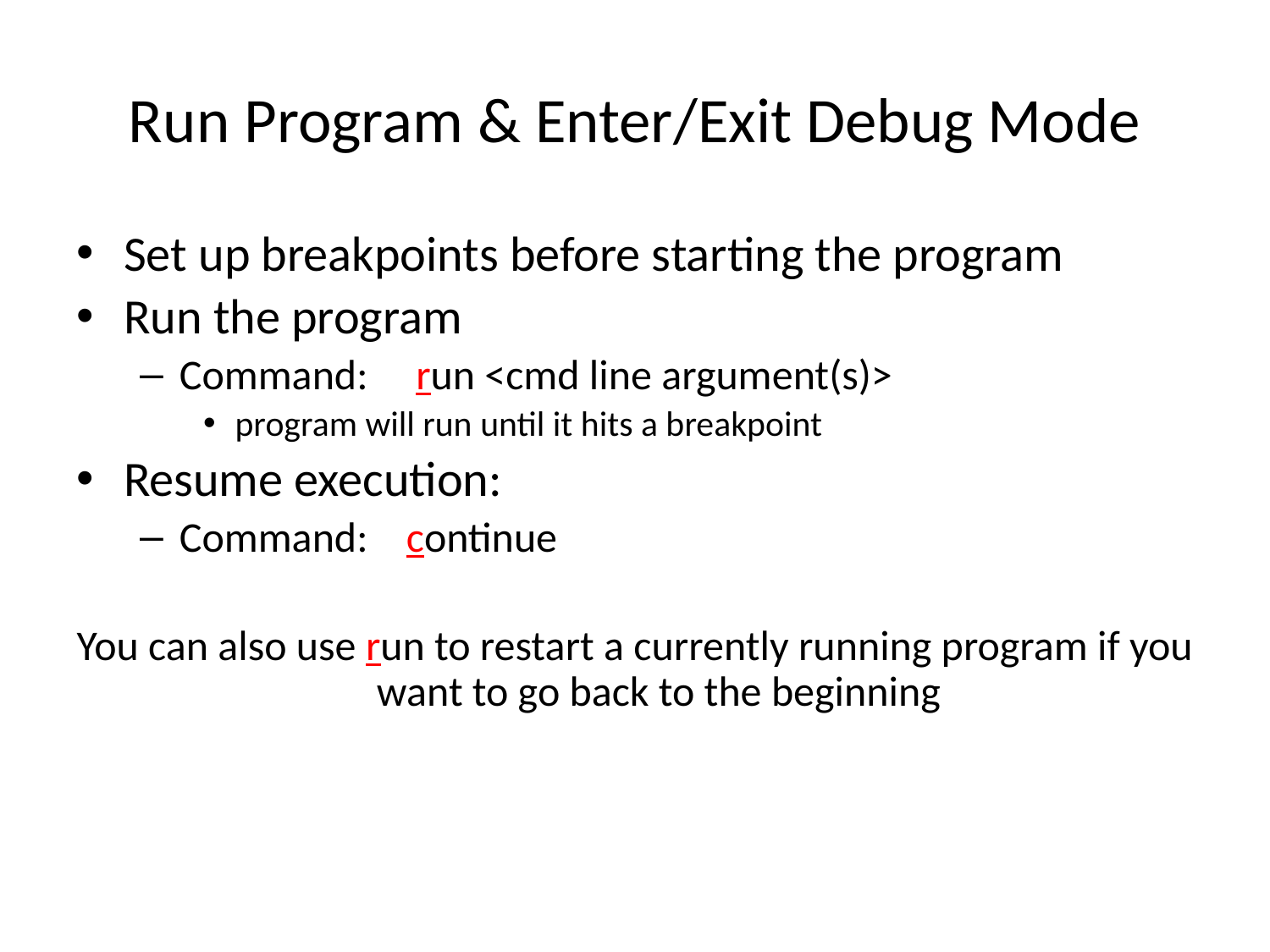

# Run Program & Enter/Exit Debug Mode
Set up breakpoints before starting the program
Run the program
Command:     run <cmd line argument(s)>
program will run until it hits a breakpoint
Resume execution:
Command:    continue

You can also use run to restart a currently running program if you want to go back to the beginning